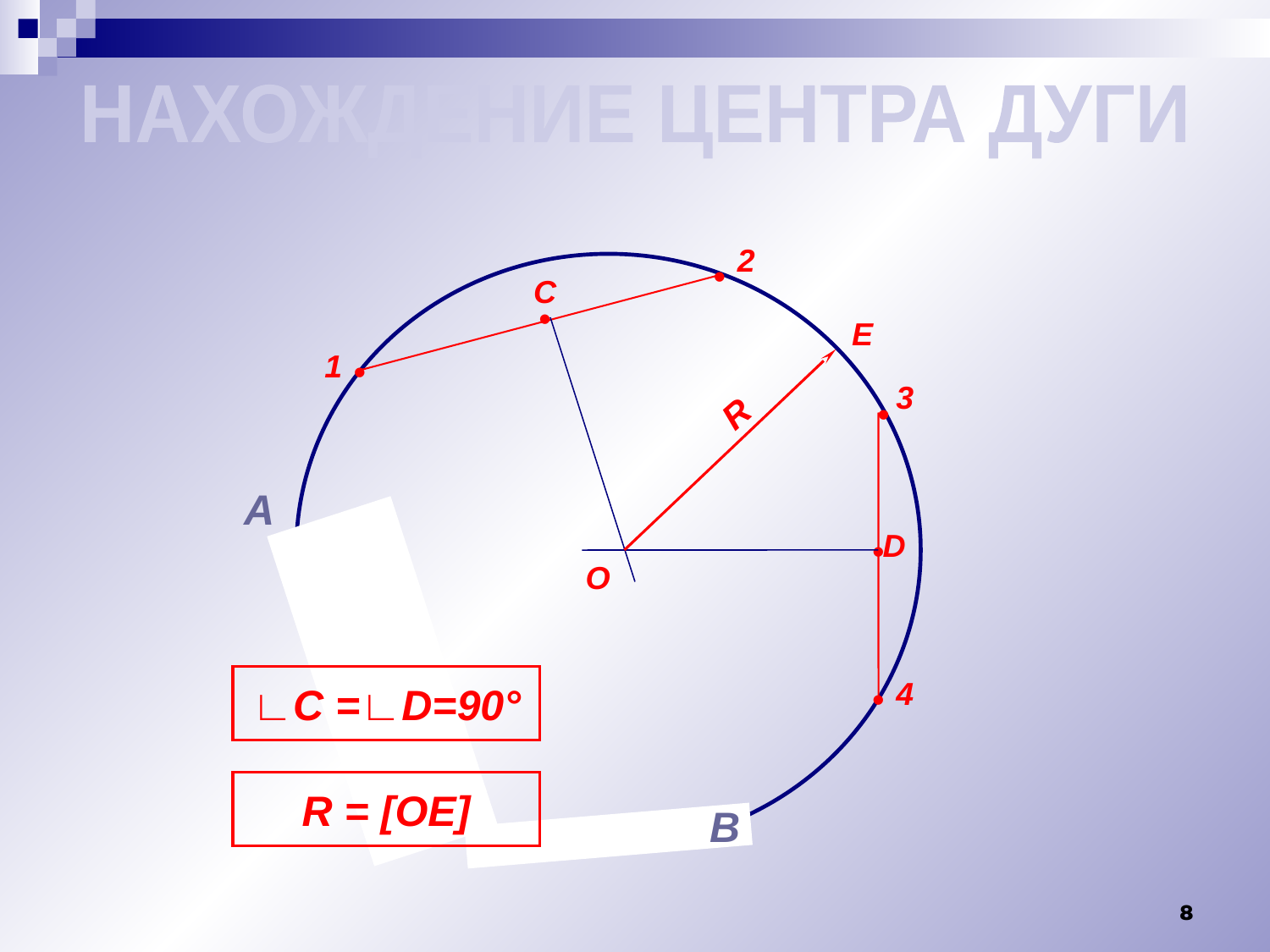

НАХОЖДЕНИЕ ЦЕНТРА ДУГИ
2
•

C

•
E

1
•

3
R
•

А

•
D
O

∟C =∟D=90°
•
4
R = [OE]
В

8